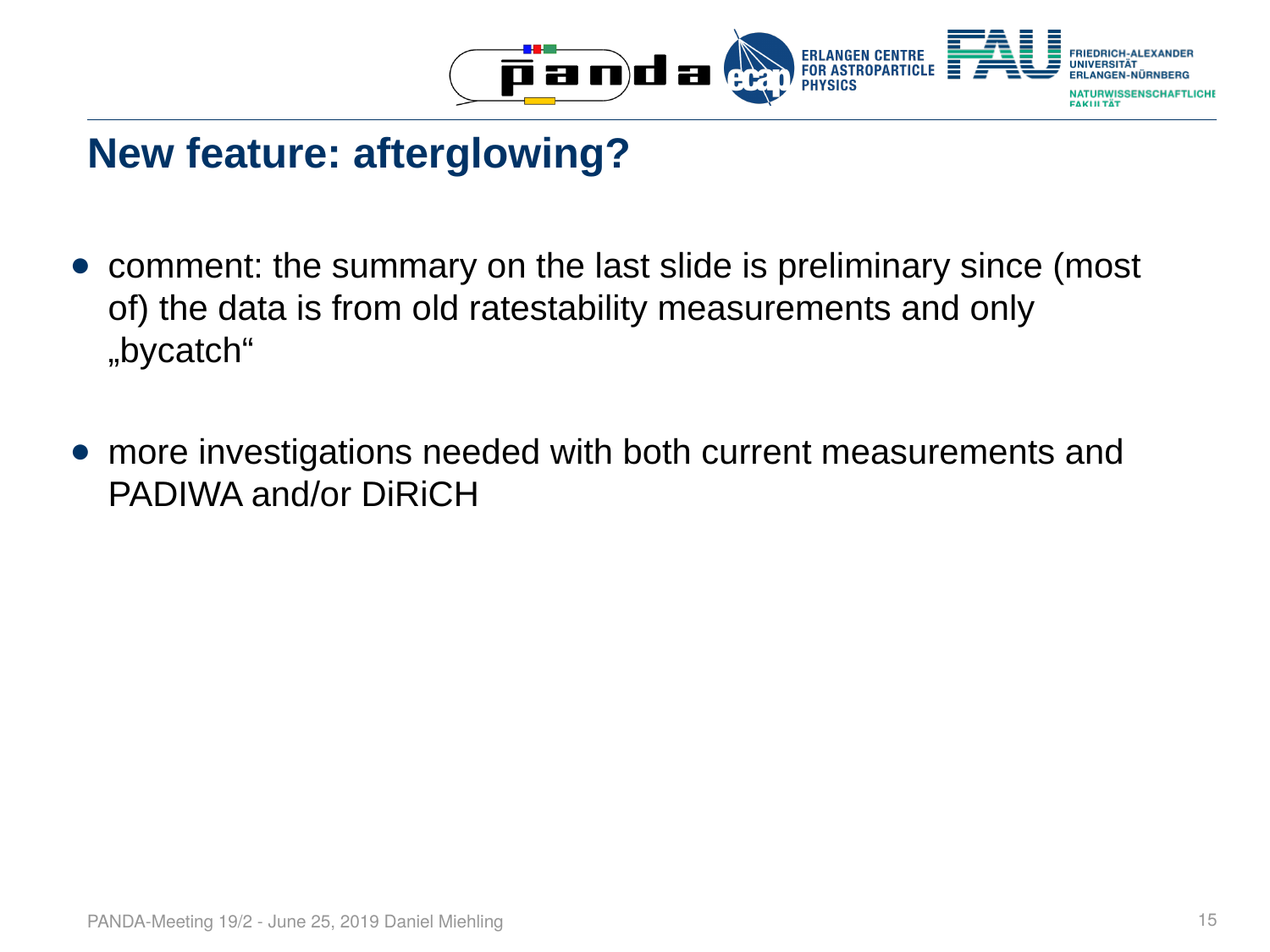

# New feature: afterglowing?
comment: the summary on the last slide is preliminary since (most of) the data is from old ratestability measurements and only „bycatch“

more investigations needed with both current measurements and PADIWA and/or DiRiCH

PANDA-Meeting 19/2 - June 25, 2019 Daniel Miehling
15